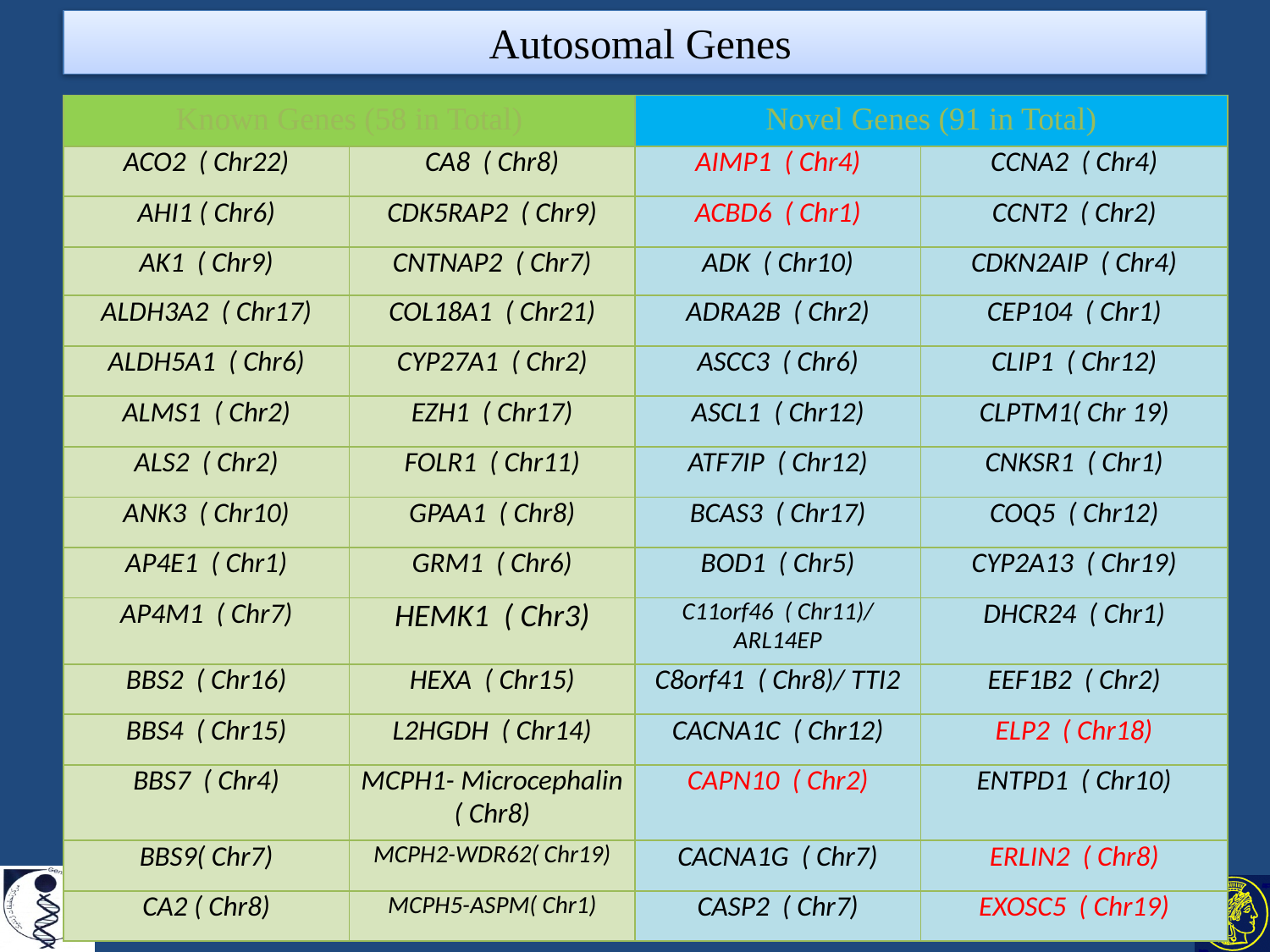

# Autosomal Genes
| Known Genes (58 in Total) |  | Novel Genes (91 in Total) |  |
| --- | --- | --- | --- |
| ACO2 ( Chr22) | CA8 ( Chr8) | AIMP1 ( Chr4) | CCNA2 ( Chr4) |
| AHI1 ( Chr6) | CDK5RAP2 ( Chr9) | ACBD6 ( Chr1) | CCNT2 ( Chr2) |
| AK1 ( Chr9) | CNTNAP2 ( Chr7) | ADK ( Chr10) | CDKN2AIP ( Chr4) |
| ALDH3A2 ( Chr17) | COL18A1 ( Chr21) | ADRA2B ( Chr2) | CEP104 ( Chr1) |
| ALDH5A1 ( Chr6) | CYP27A1 ( Chr2) | ASCC3 ( Chr6) | CLIP1 ( Chr12) |
| ALMS1 ( Chr2) | EZH1 ( Chr17) | ASCL1 ( Chr12) | CLPTM1( Chr 19) |
| ALS2 ( Chr2) | FOLR1 ( Chr11) | ATF7IP ( Chr12) | CNKSR1 ( Chr1) |
| ANK3 ( Chr10) | GPAA1 ( Chr8) | BCAS3 ( Chr17) | COQ5 ( Chr12) |
| AP4E1 ( Chr1) | GRM1 ( Chr6) | BOD1 ( Chr5) | CYP2A13 ( Chr19) |
| AP4M1 ( Chr7) | HEMK1 ( Chr3) | C11orf46 ( Chr11)/ ARL14EP | DHCR24 ( Chr1) |
| BBS2 ( Chr16) | HEXA ( Chr15) | C8orf41 ( Chr8)/ TTI2 | EEF1B2 ( Chr2) |
| BBS4 ( Chr15) | L2HGDH ( Chr14) | CACNA1C ( Chr12) | ELP2 ( Chr18) |
| BBS7 ( Chr4) | MCPH1- Microcephalin ( Chr8) | CAPN10 ( Chr2) | ENTPD1 ( Chr10) |
| BBS9( Chr7) | MCPH2-WDR62( Chr19) | CACNA1G ( Chr7) | ERLIN2 ( Chr8) |
| CA2 ( Chr8) | MCPH5-ASPM( Chr1) | CASP2 ( Chr7) | EXOSC5 ( Chr19) |